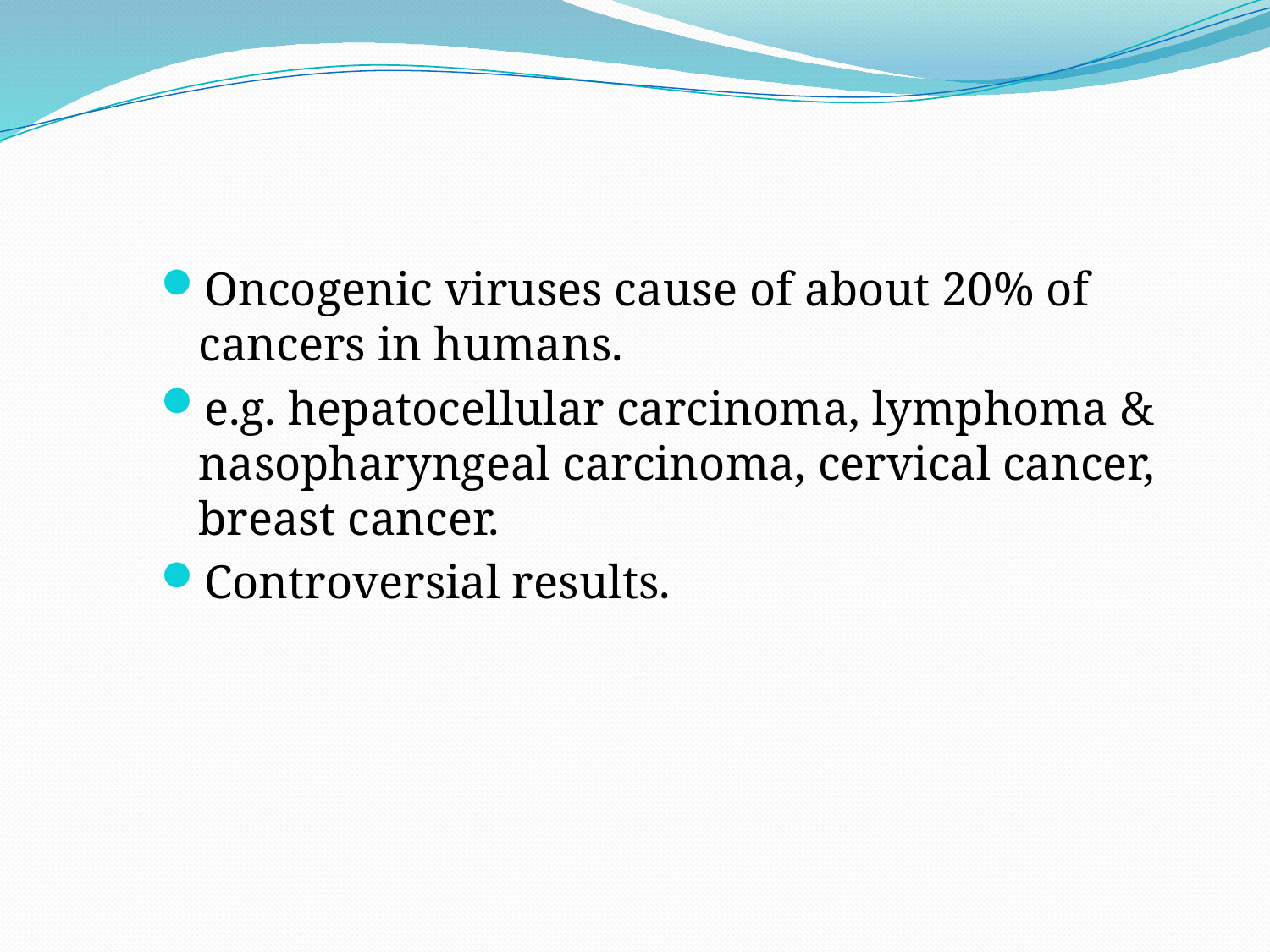

#
Oncogenic viruses cause of about 20% of cancers in humans.
e.g. hepatocellular carcinoma, lymphoma & nasopharyngeal carcinoma, cervical cancer, breast cancer.
Controversial results.